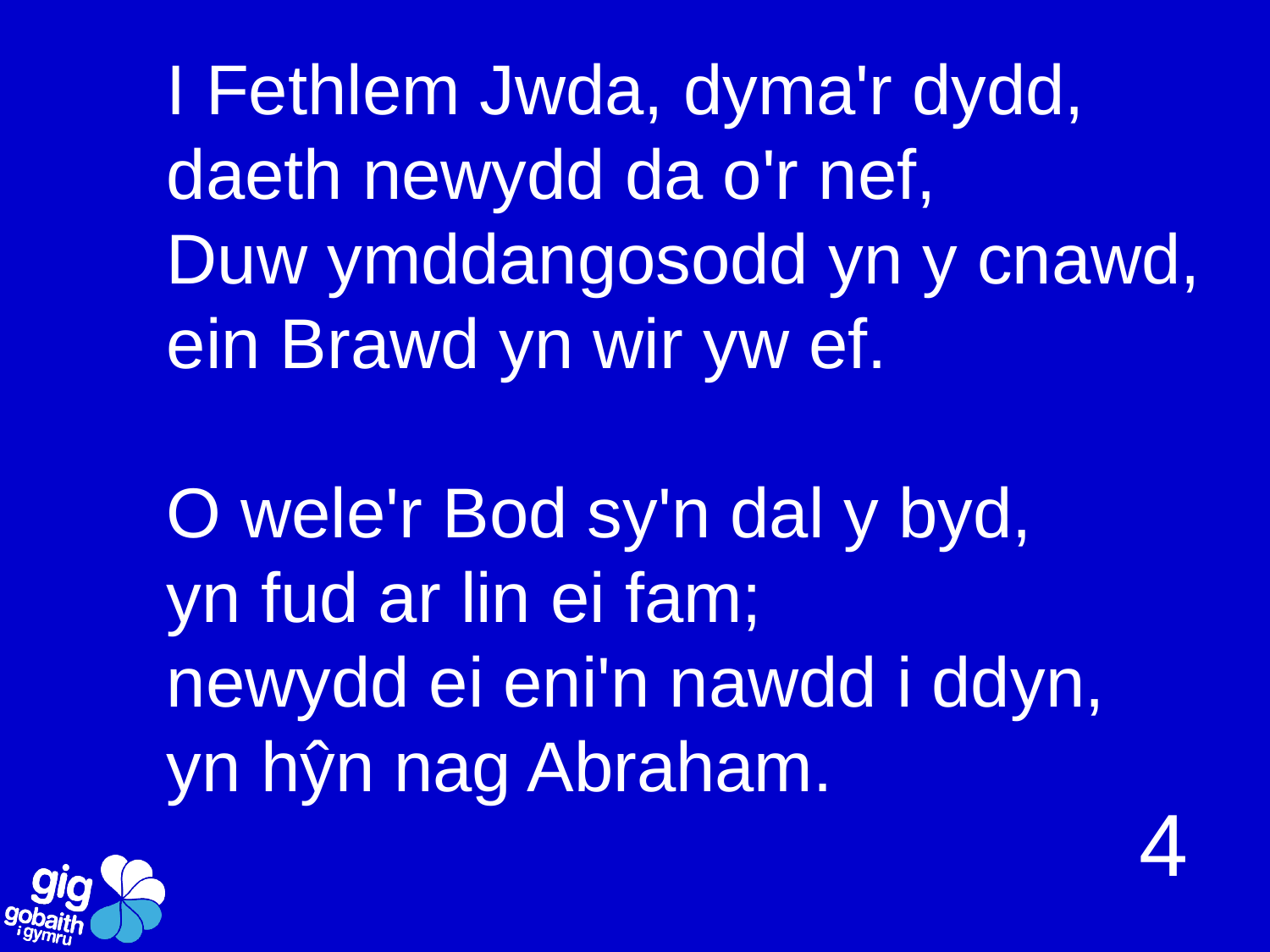

# I Fethlem Jwda, dyma'r dydd, daeth newydd da o'r nef, Duw ymddangosodd yn y cnawd, ein Brawd yn wir yw ef. O wele'r Bod sy'n dal y byd, yn fud ar lin ei fam; newydd ei eni'n nawdd i ddyn, yn hŷn nag Abraham.
4